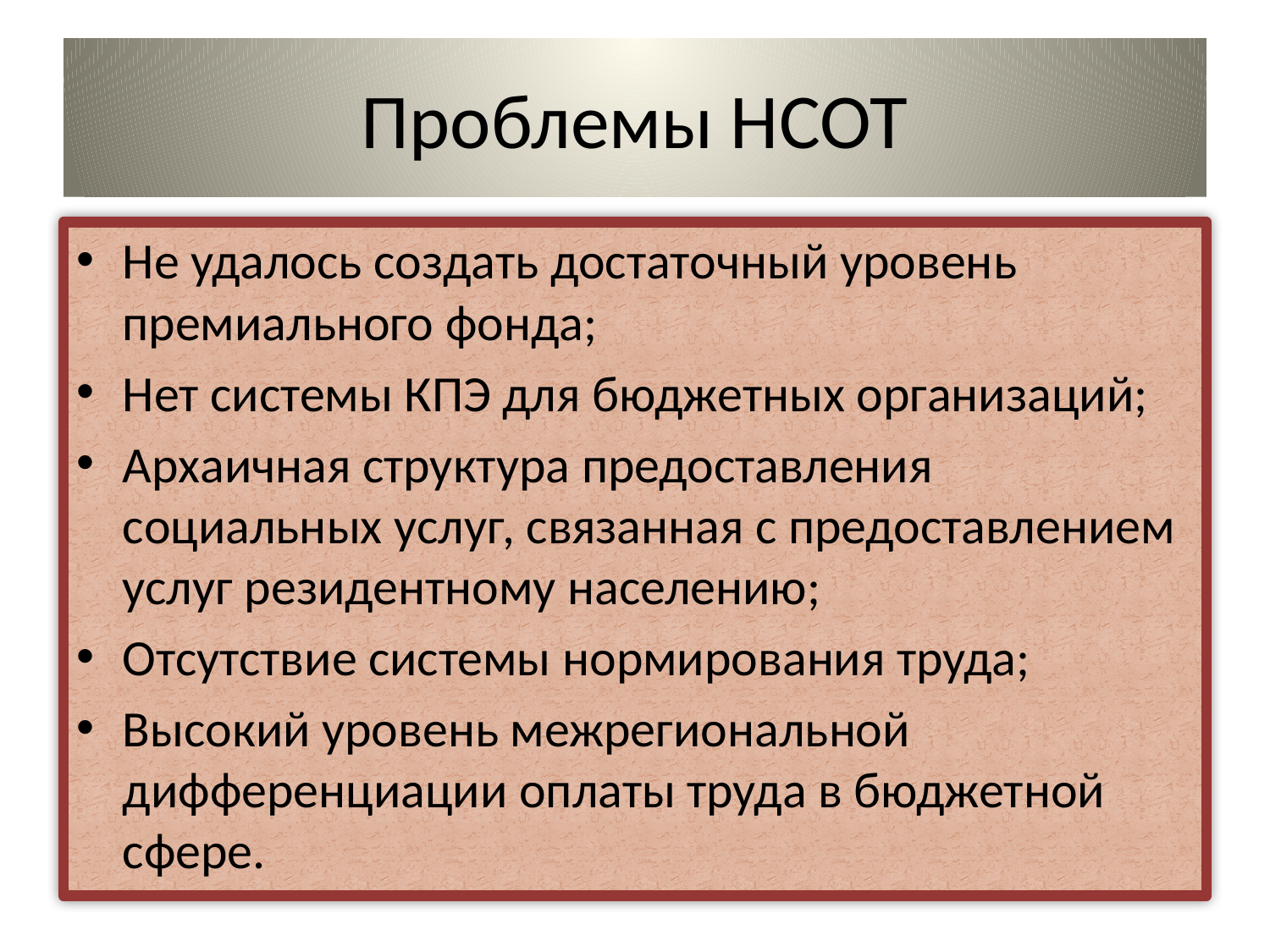

# Проблемы НСОТ
Не удалось создать достаточный уровень премиального фонда;
Нет системы КПЭ для бюджетных организаций;
Архаичная структура предоставления социальных услуг, связанная с предоставлением услуг резидентному населению;
Отсутствие системы нормирования труда;
Высокий уровень межрегиональной дифференциации оплаты труда в бюджетной сфере.